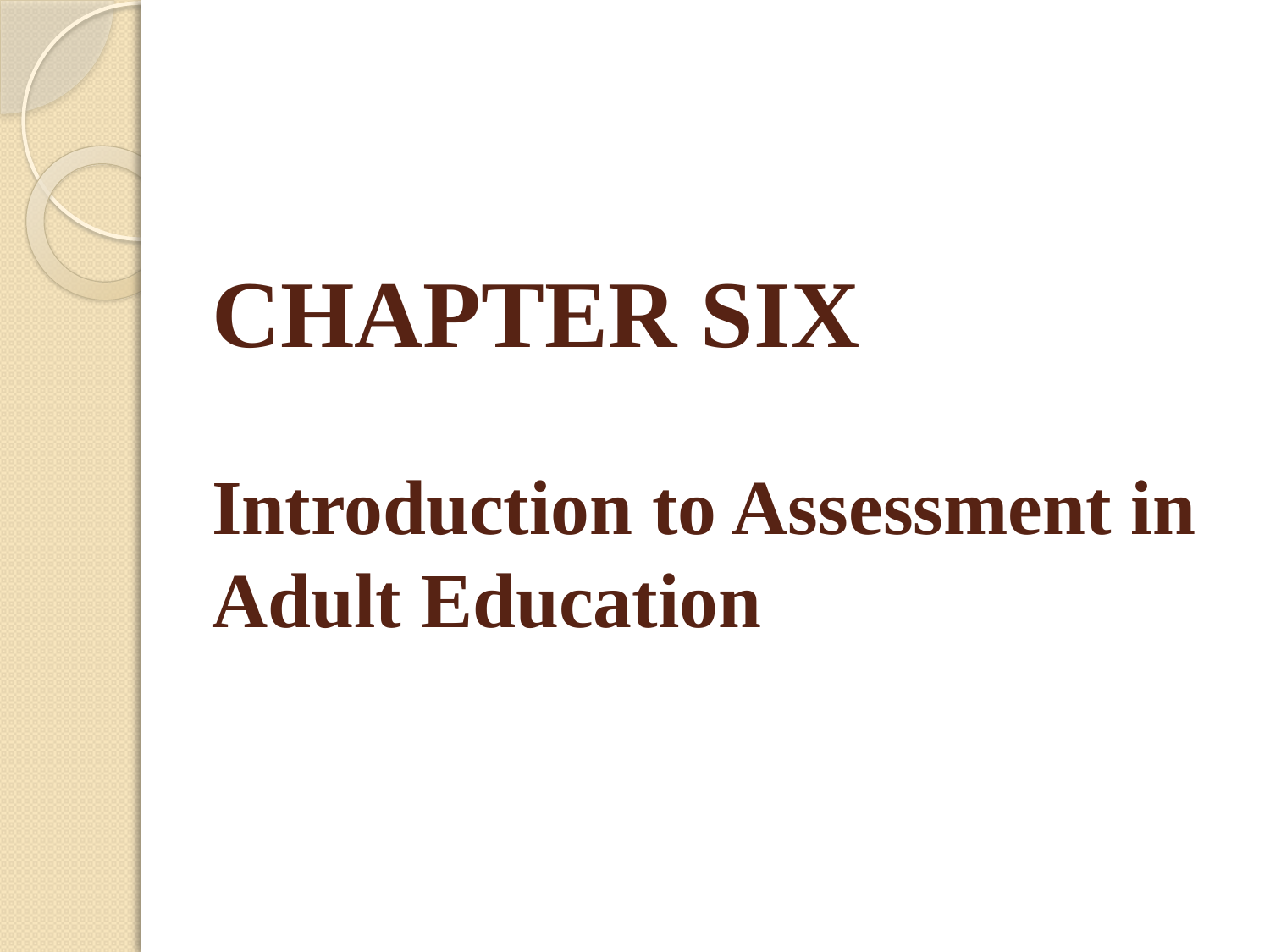

# CHAPTER SIX Introduction to Assessment in Adult Education